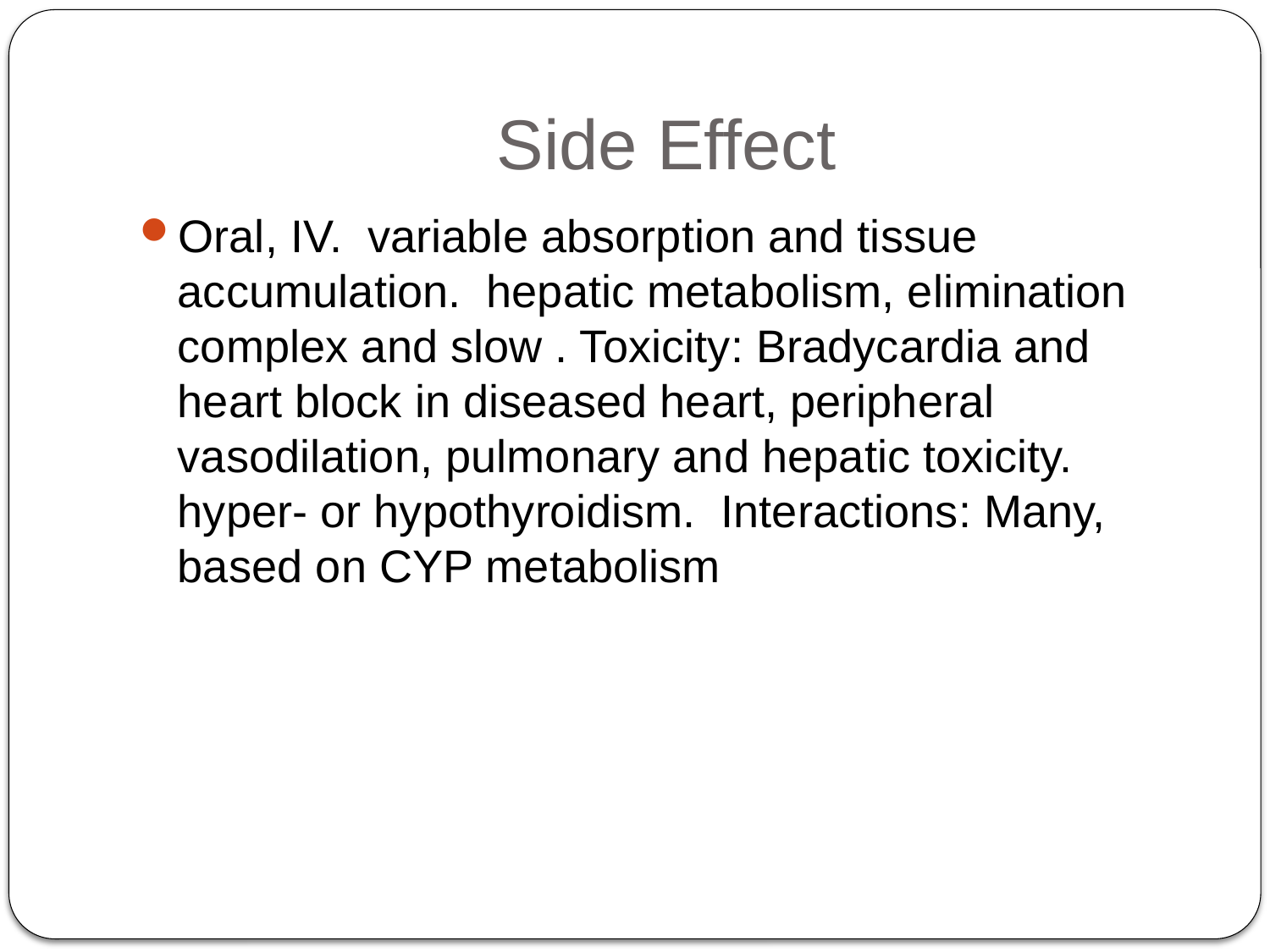

# Side Effect
Oral, IV.  variable absorption and tissue accumulation.  hepatic metabolism, elimination complex and slow . Toxicity: Bradycardia and heart block in diseased heart, peripheral vasodilation, pulmonary and hepatic toxicity.  hyper- or hypothyroidism.  Interactions: Many, based on CYP metabolism